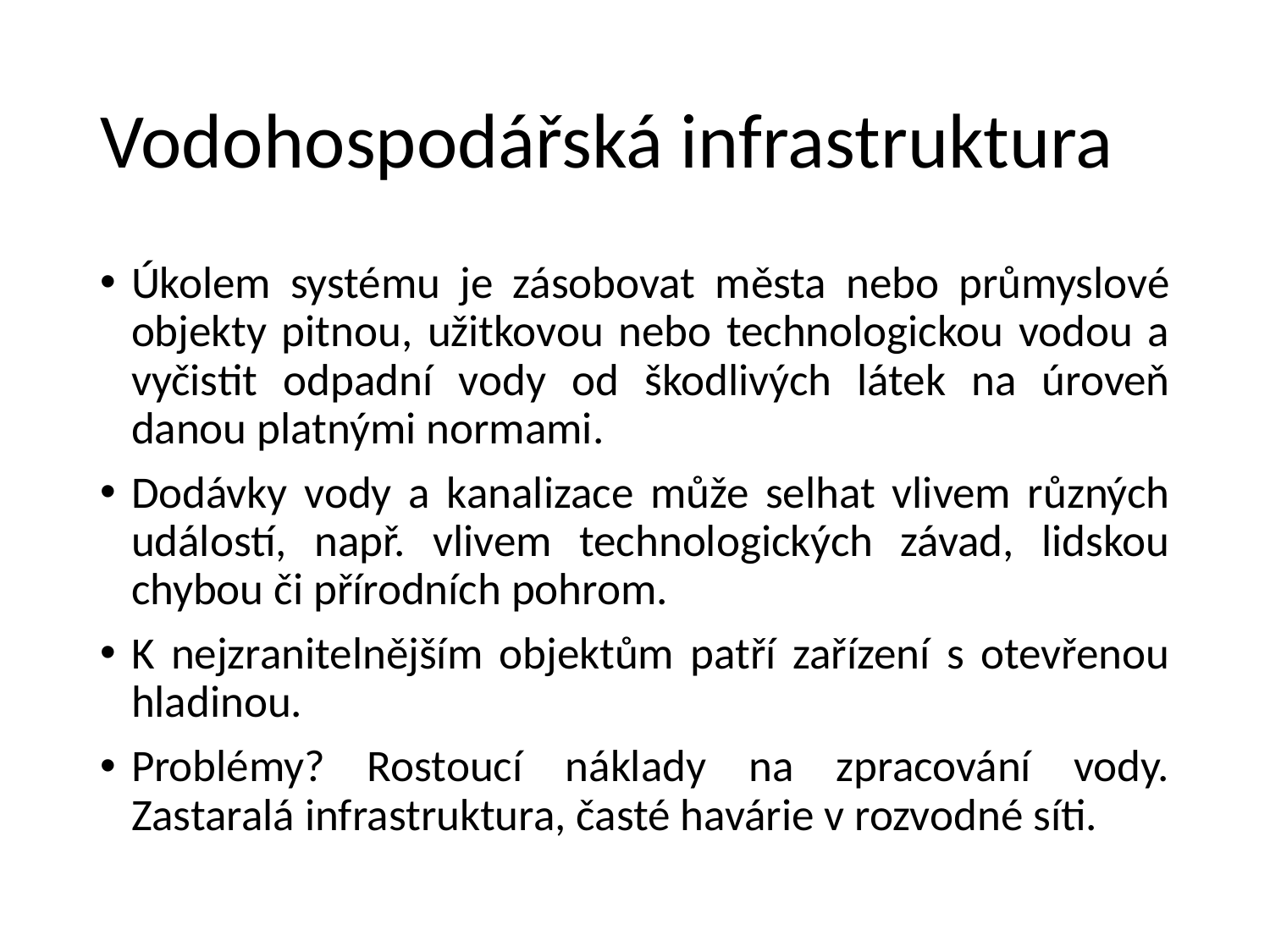

# Vodohospodářská infrastruktura
Úkolem systému je zásobovat města nebo průmyslové objekty pitnou, užitkovou nebo technologickou vodou a vyčistit odpadní vody od škodlivých látek na úroveň danou platnými normami.
Dodávky vody a kanalizace může selhat vlivem různých událostí, např. vlivem technologických závad, lidskou chybou či přírodních pohrom.
K nejzranitelnějším objektům patří zařízení s otevřenou hladinou.
Problémy? Rostoucí náklady na zpracování vody. Zastaralá infrastruktura, časté havárie v rozvodné síti.